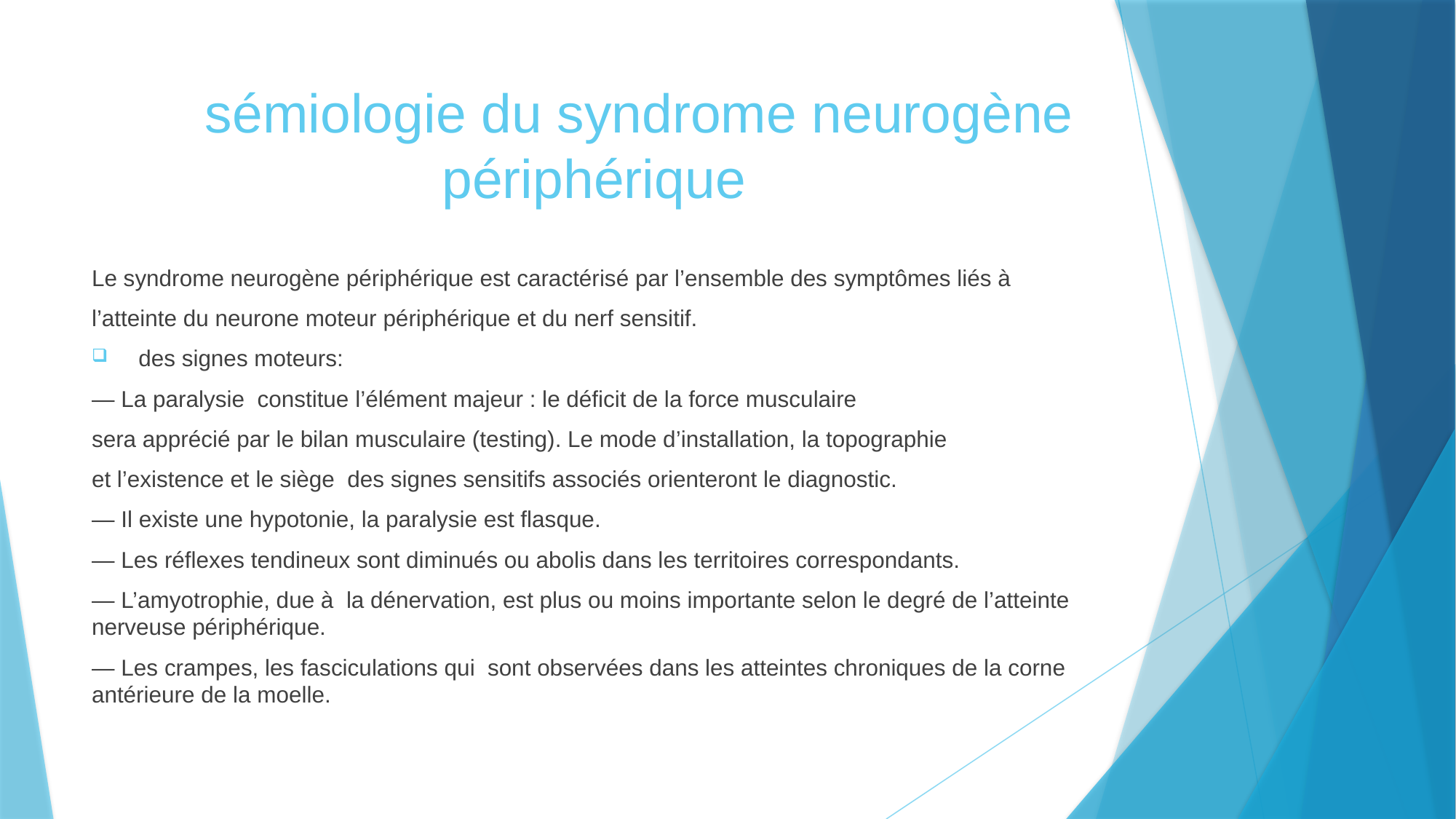

# sémiologie du syndrome neurogène périphérique
Le syndrome neurogène périphérique est caractérisé par l’ensemble des symptômes liés à
l’atteinte du neurone moteur périphérique et du nerf sensitif.
 des signes moteurs:
— La paralysie  constitue l’élément majeur : le déficit de la force musculaire
sera apprécié par le bilan musculaire (testing). Le mode d’installation, la topographie
et l’existence et le siège  des signes sensitifs associés orienteront le diagnostic.
— Il existe une hypotonie, la paralysie est flasque.
— Les réflexes tendineux sont diminués ou abolis dans les territoires correspondants.
— L’amyotrophie, due à  la dénervation, est plus ou moins importante selon le degré de l’atteinte nerveuse périphérique.
— Les crampes, les fasciculations qui  sont observées dans les atteintes chroniques de la corne antérieure de la moelle.